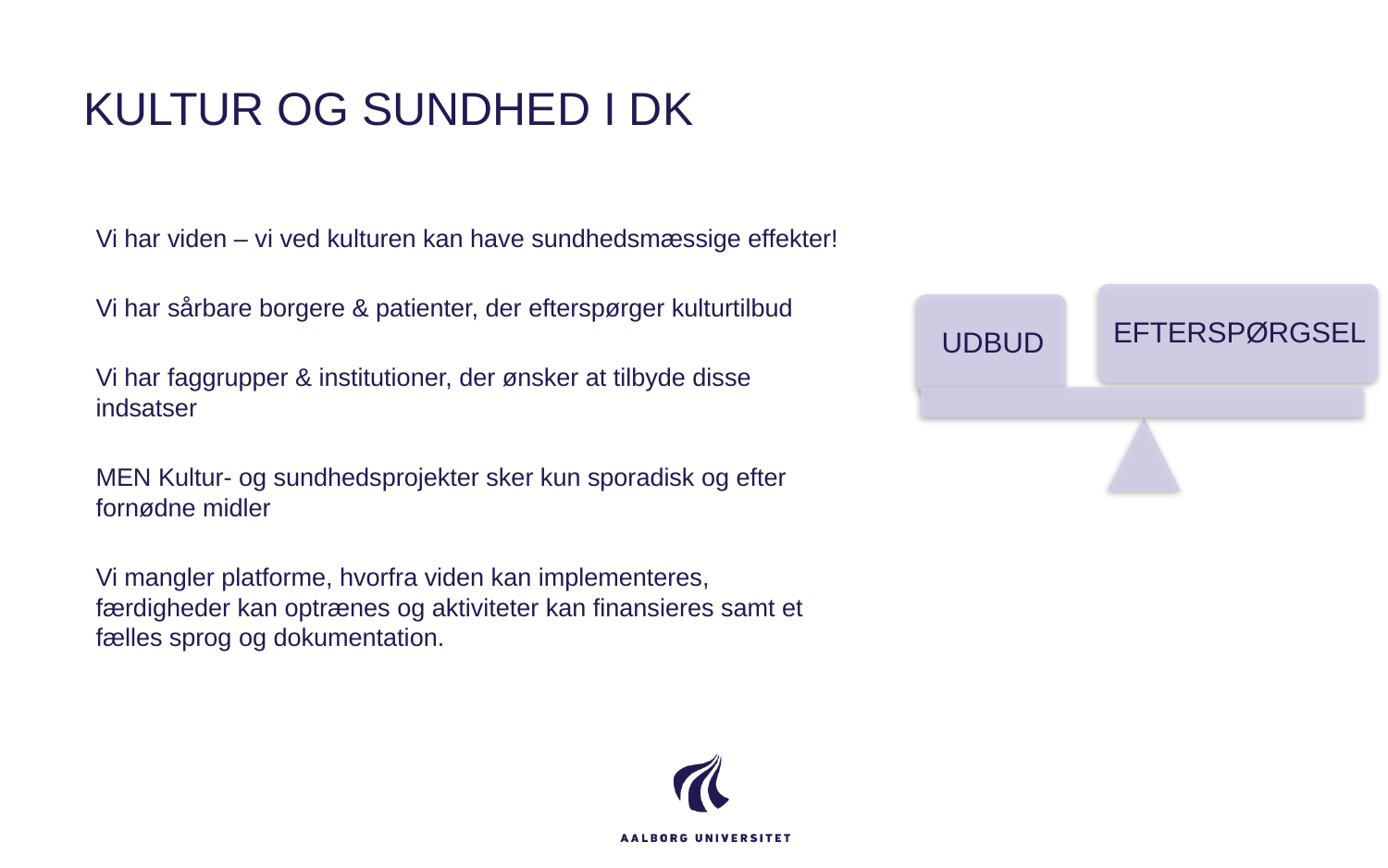

UDBUD
EFTERSPØRGSEL
# KULTUR OG SUNDHED I DK
Vi har viden – vi ved kulturen kan have sundhedsmæssige effekter!

Vi har sårbare borgere & patienter, der efterspørger kulturtilbud

Vi har faggrupper & institutioner, der ønsker at tilbyde disse indsatser

MEN Kultur- og sundhedsprojekter sker kun sporadisk og efter fornødne midler

Vi mangler platforme, hvorfra viden kan implementeres, færdigheder kan optrænes og aktiviteter kan finansieres samt et fælles sprog og dokumentation.